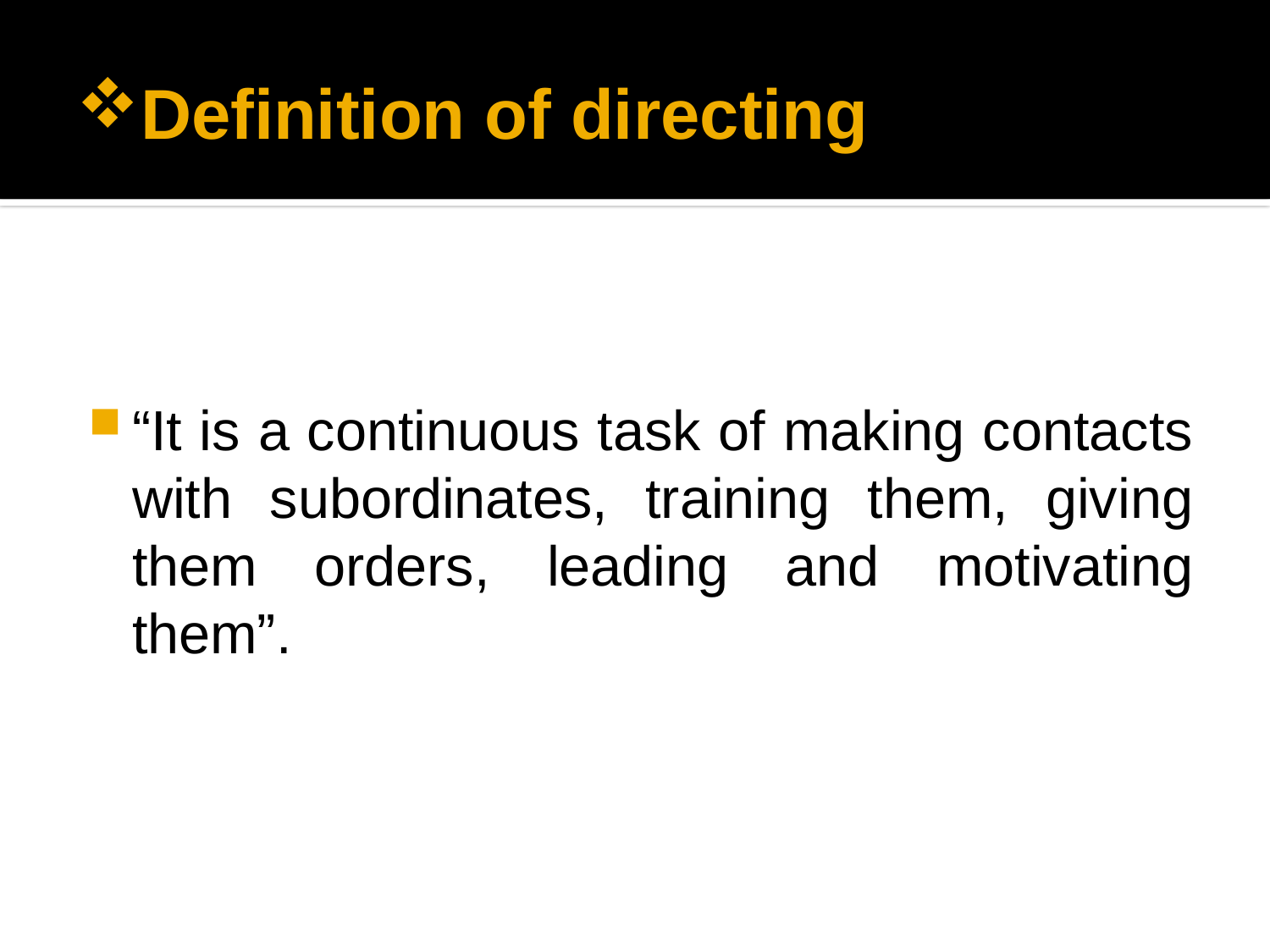

# Definition of directing

“It is a continuous task of making contacts with subordinates, training them, giving them orders, leading and motivating them”.